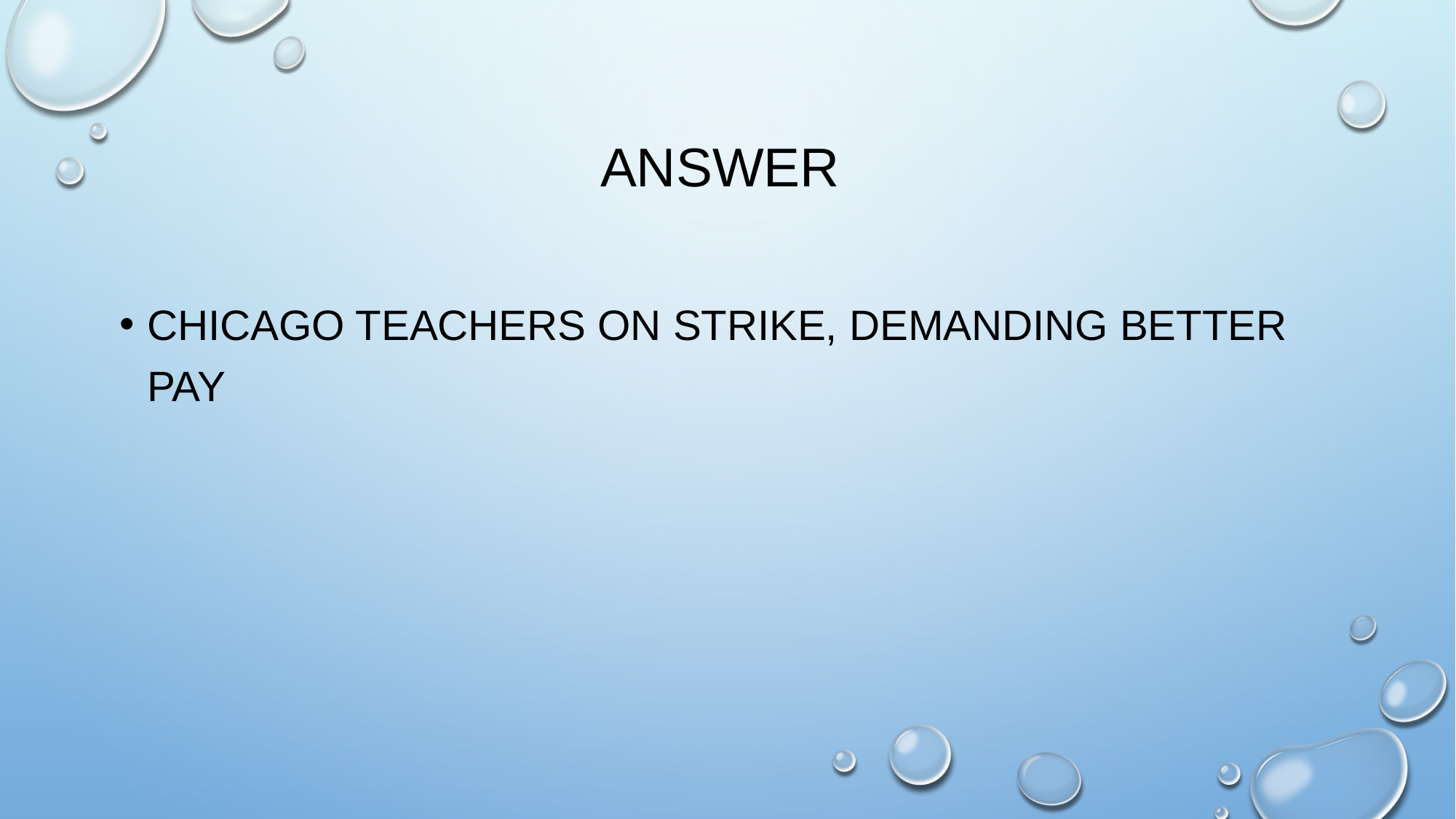

# Answer
Chicago teachers on strike, demanding better pay